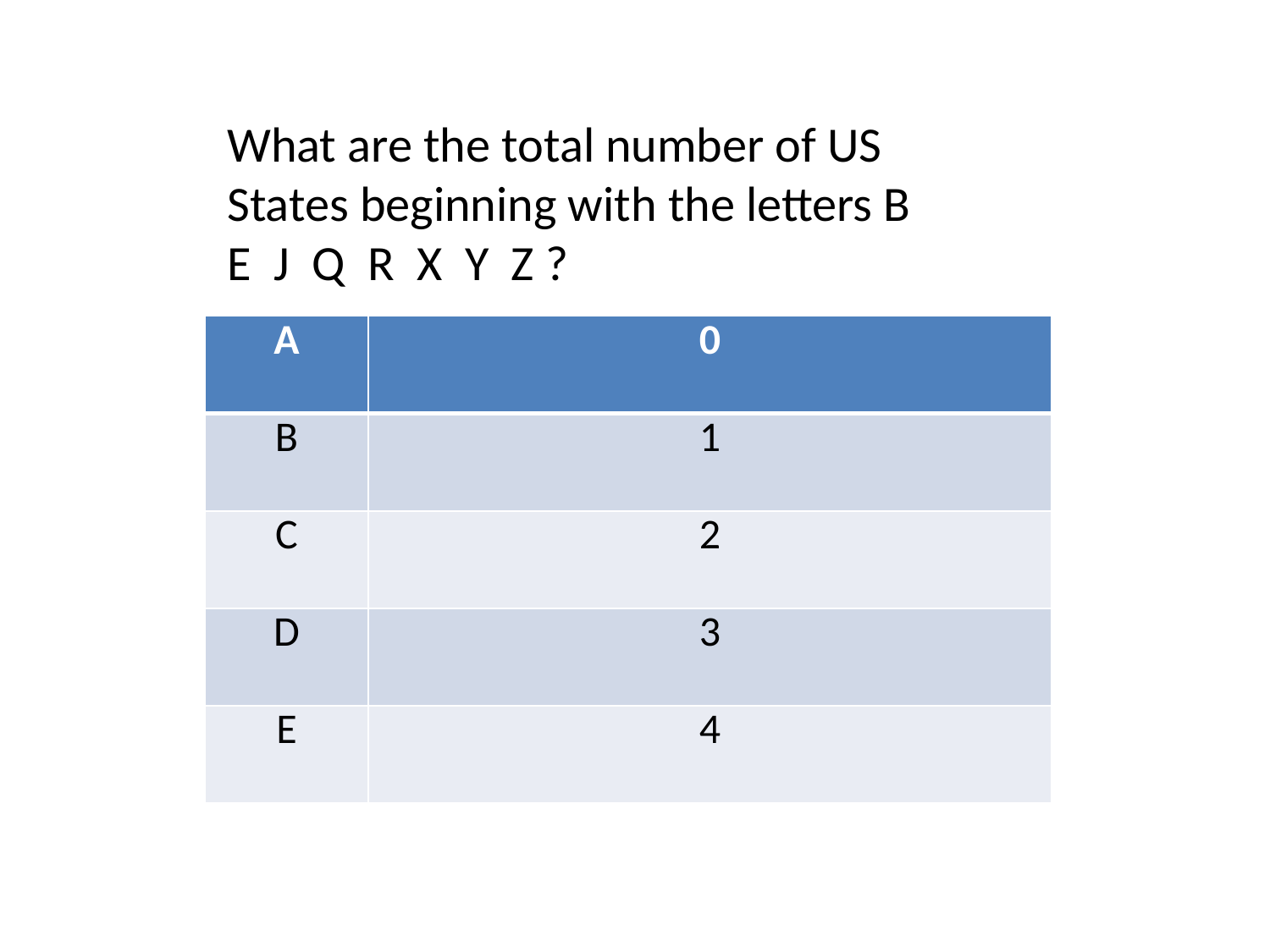

What are the total number of US States beginning with the letters B  E  J  Q  R  X  Y  Z ?
| A | 0 |
| --- | --- |
| B | 1 |
| C | 2 |
| D | 3 |
| E | 4 |